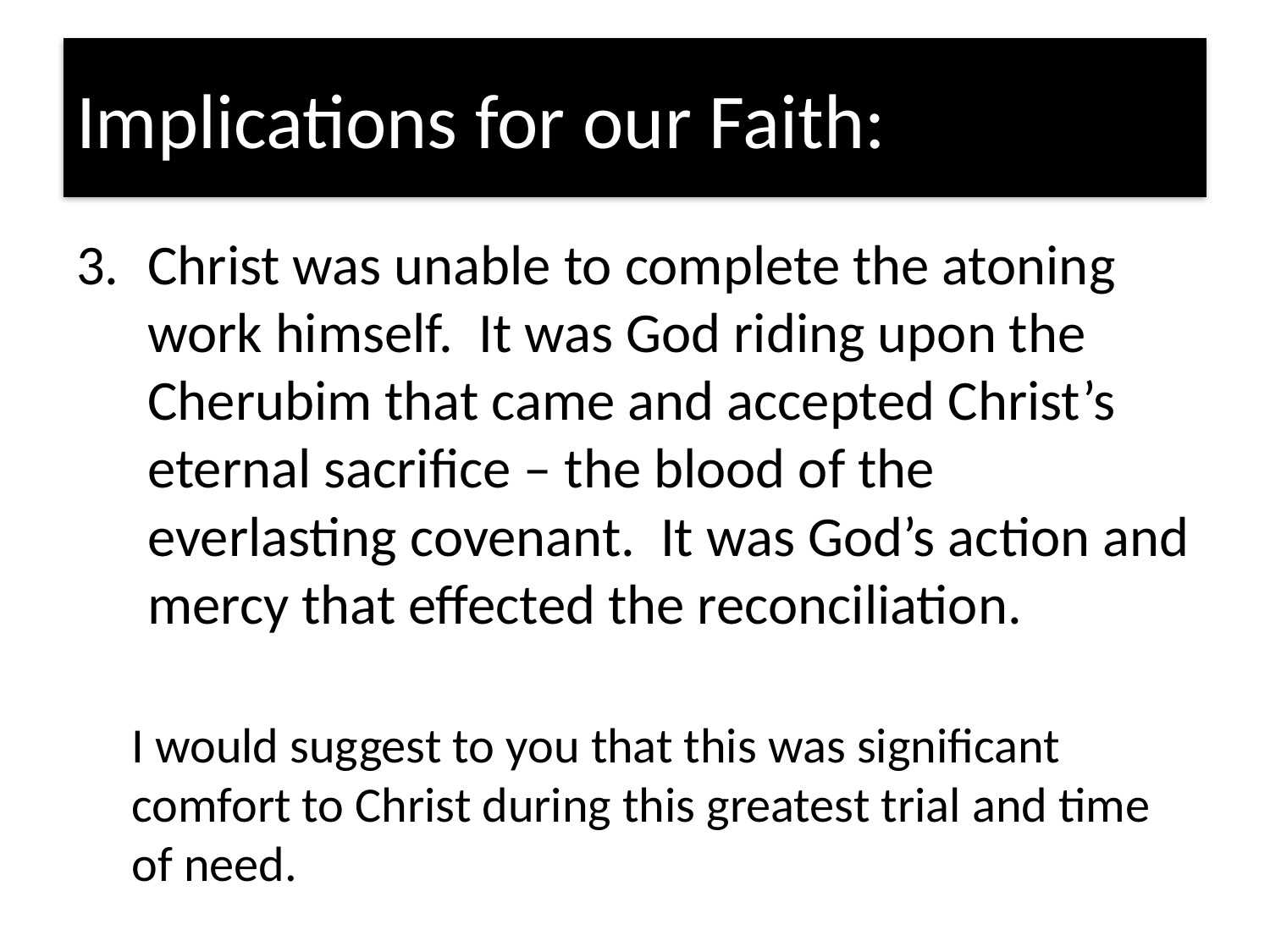

# Implications for our Faith:
Christ was unable to complete the atoning work himself.  It was God riding upon the Cherubim that came and accepted Christ’s eternal sacrifice – the blood of the everlasting covenant.  It was God’s action and mercy that effected the reconciliation.

I would suggest to you that this was significant comfort to Christ during this greatest trial and time of need.